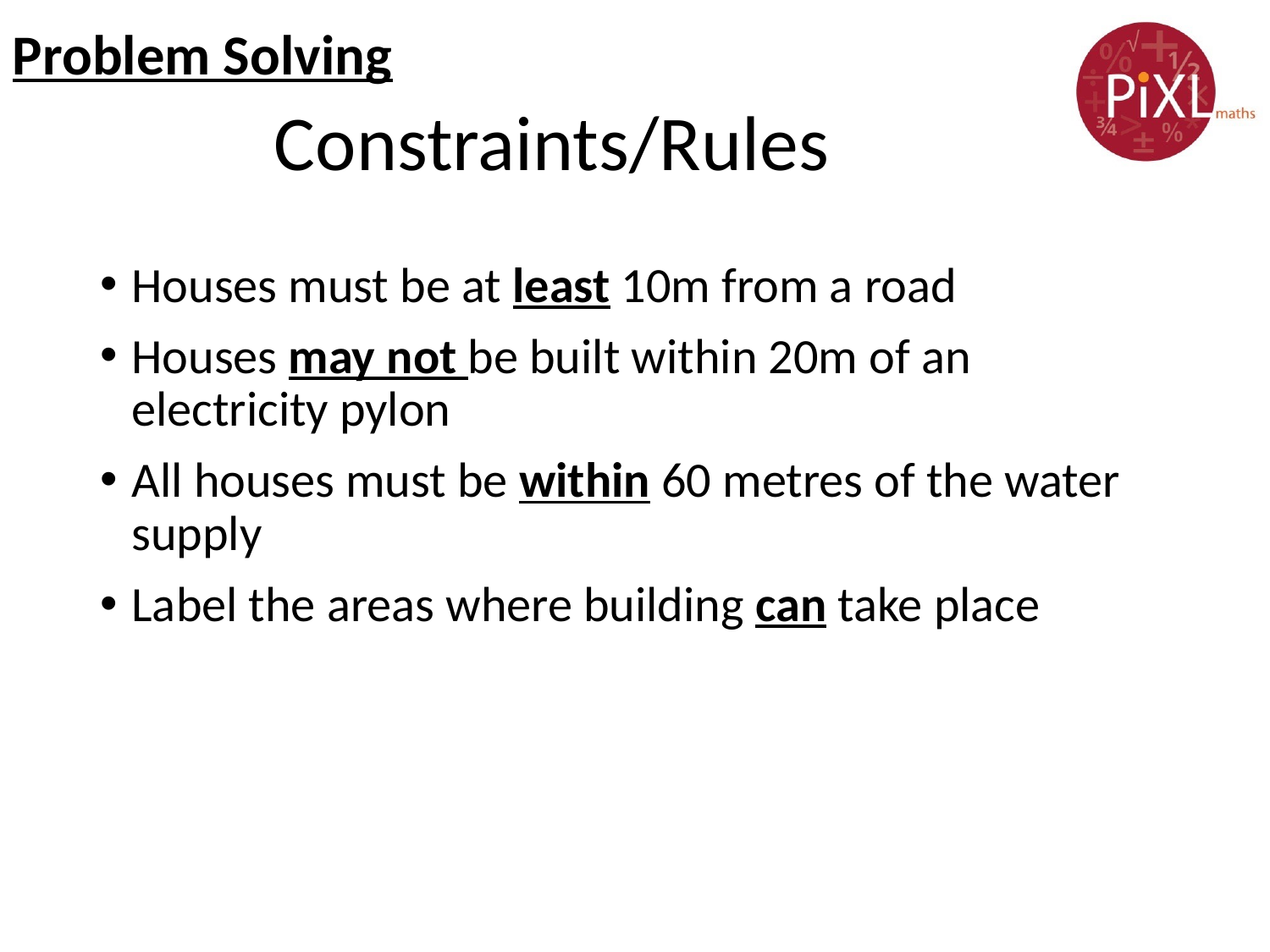

Problem Solving
# Constraints/Rules
Houses must be at least 10m from a road
Houses may not be built within 20m of an electricity pylon
All houses must be within 60 metres of the water supply
Label the areas where building can take place